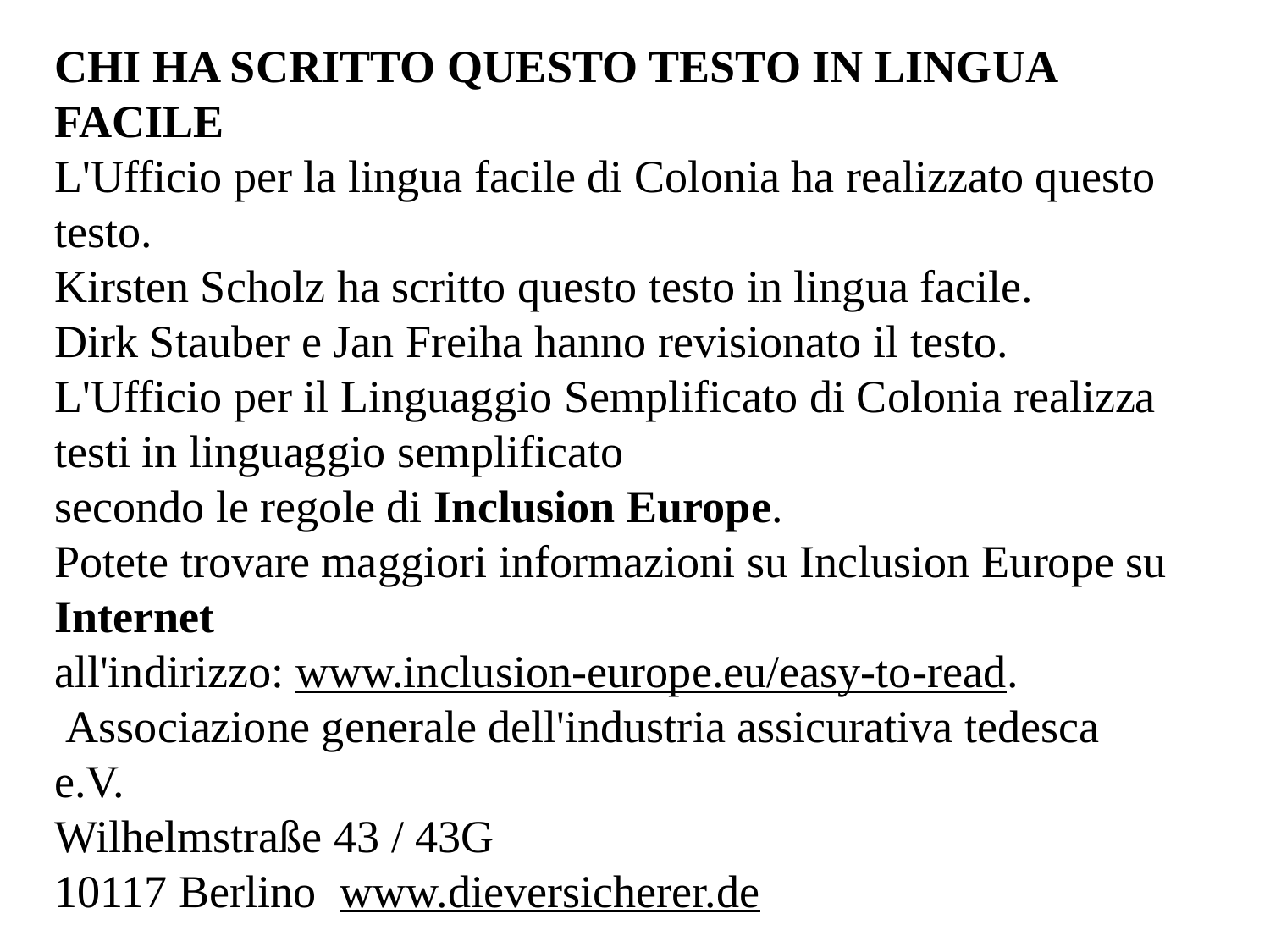

CHI HA SCRITTO QUESTO TESTO IN LINGUA FACILE
L'Ufficio per la lingua facile di Colonia ha realizzato questo testo.
Kirsten Scholz ha scritto questo testo in lingua facile.
Dirk Stauber e Jan Freiha hanno revisionato il testo.
L'Ufficio per il Linguaggio Semplificato di Colonia realizza testi in linguaggio semplificato
secondo le regole di Inclusion Europe.
Potete trovare maggiori informazioni su Inclusion Europe su Internet
all'indirizzo: www.inclusion-europe.eu/easy-to-read.
 Associazione generale dell'industria assicurativa tedesca e.V.
Wilhelmstraße 43 / 43G
10117 Berlino  www.dieversicherer.de